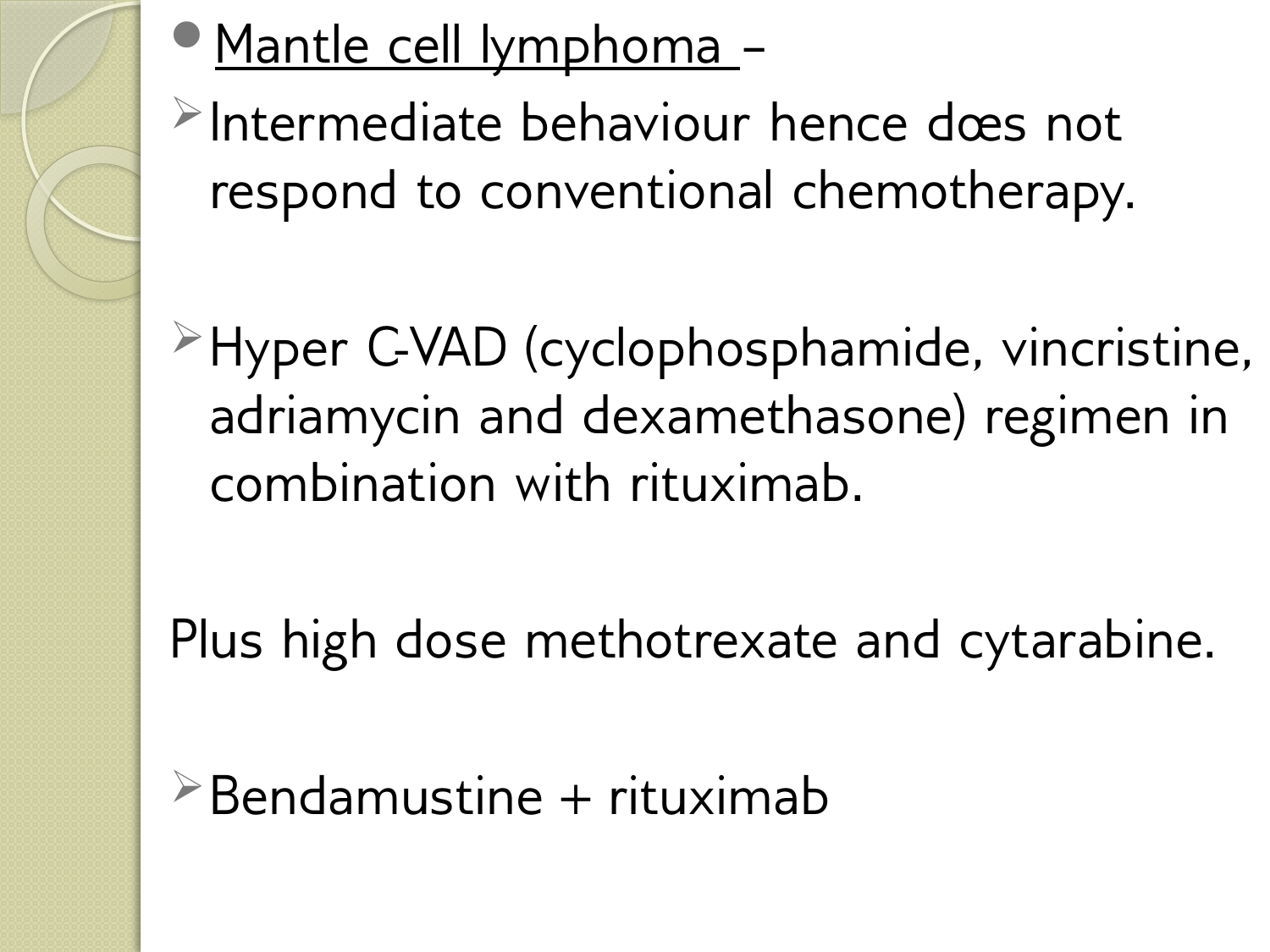

Mantle cell lymphoma –
Intermediate behaviour hence does not respond to conventional chemotherapy.

Hyper C-VAD (cyclophosphamide, vincristine, adriamycin and dexamethasone) regimen in combination with rituximab.

Plus high dose methotrexate and cytarabine.

Bendamustine + rituximab